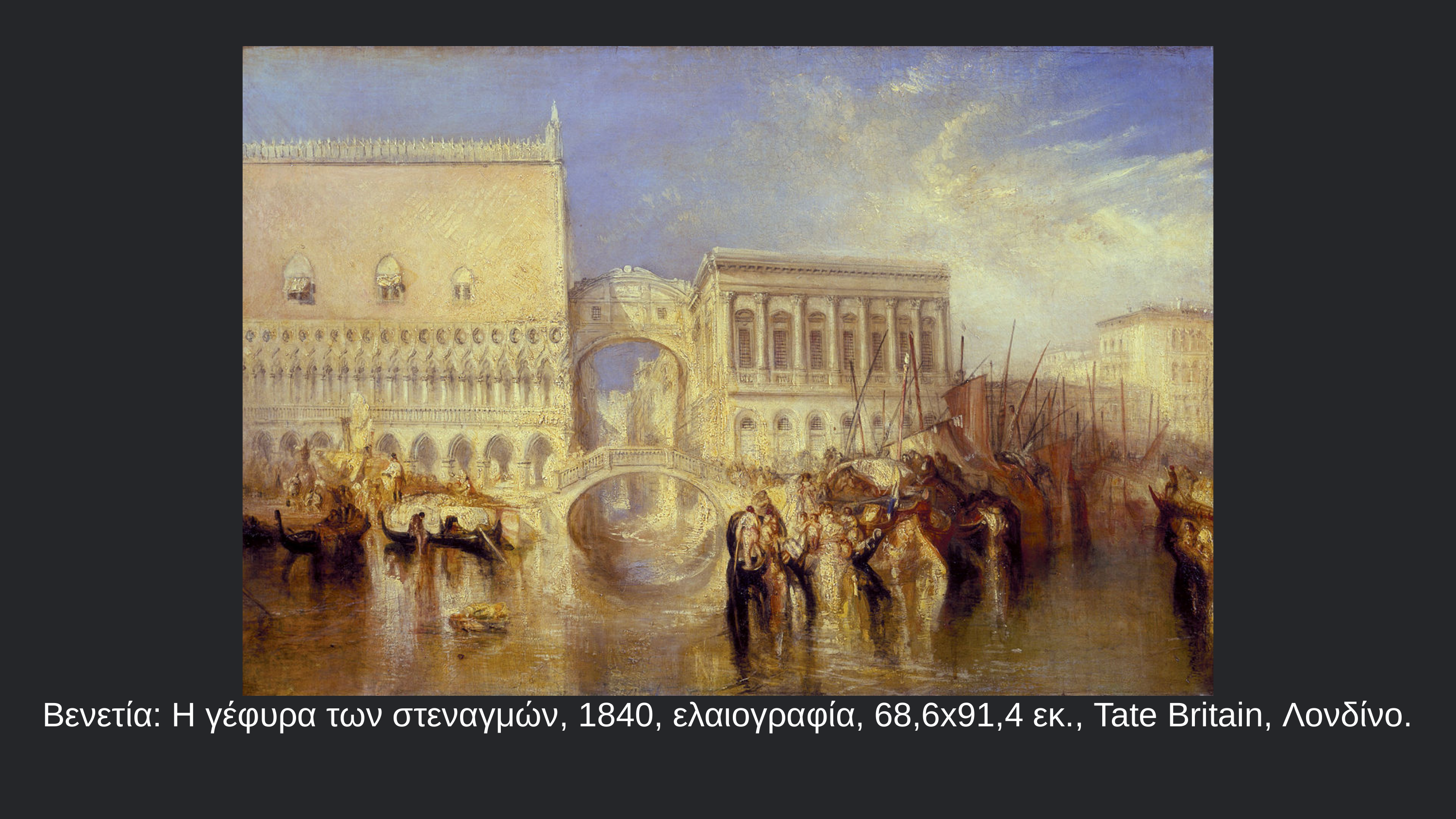

Βενετία: Η γέφυρα των στεναγμών, 1840, ελαιογραφία, 68,6x91,4 εκ., Tate Britain, Λονδίνο.